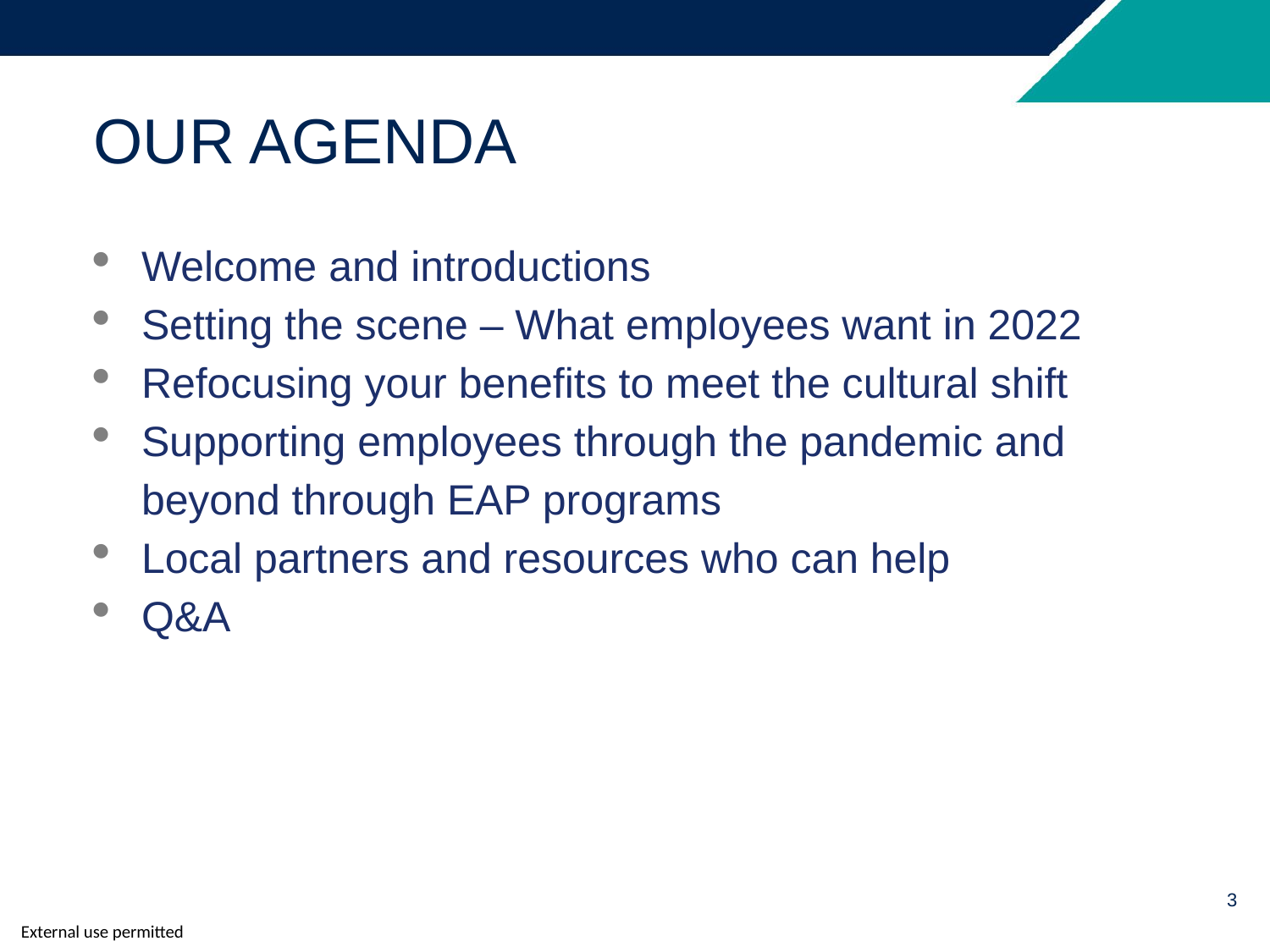

# Our Agenda
Welcome and introductions
Setting the scene – What employees want in 2022
Refocusing your benefits to meet the cultural shift
Supporting employees through the pandemic and beyond through EAP programs
Local partners and resources who can help
Q&A

3